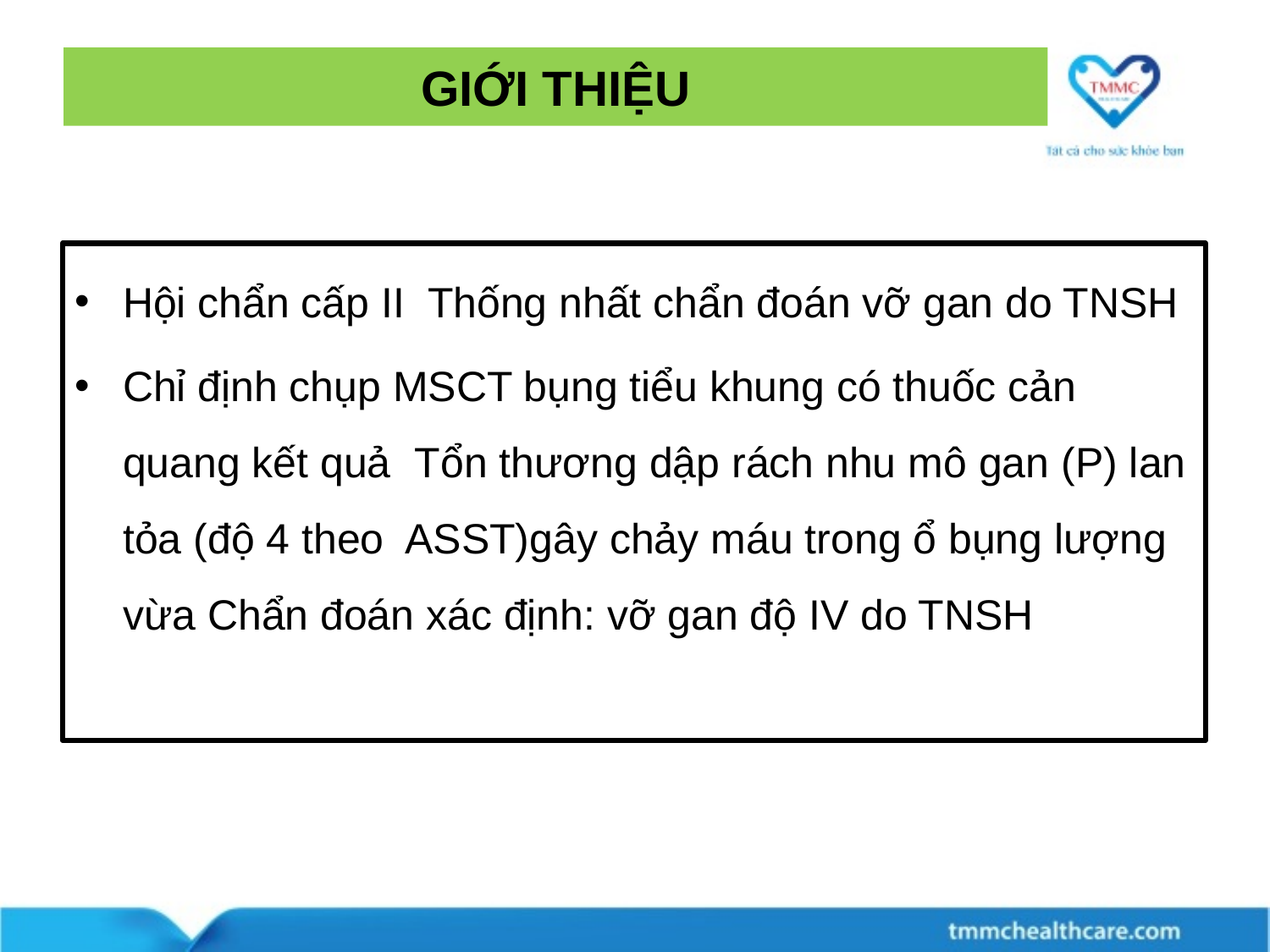

# GIỚI THIỆU
Hội chẩn cấp II  Thống nhất chẩn đoán vỡ gan do TNSH
Chỉ định chụp MSCT bụng tiểu khung có thuốc cản quang kết quả  Tổn thương dập rách nhu mô gan (P) lan tỏa (độ 4 theo  ASST)gây chảy máu trong ổ bụng lượng vừa Chẩn đoán xác định: vỡ gan độ IV do TNSH